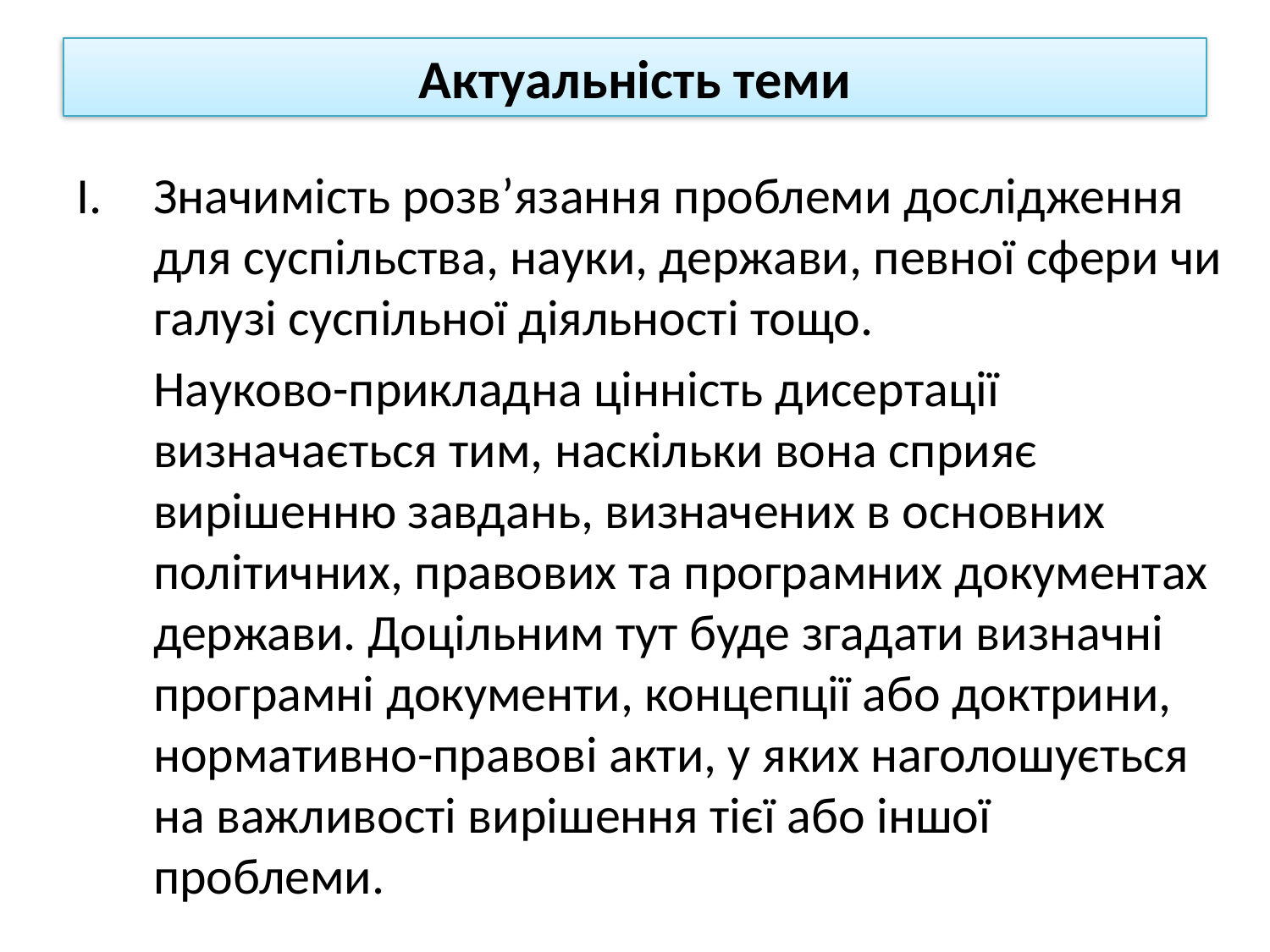

# Актуальність теми
Значимість розв’язання проблеми дослідження для суспільства, науки, держави, певної сфери чи галузі суспільної діяльності тощо.
	Науково-прикладна цінність дисертації визначається тим, наскільки вона сприяє вирішенню завдань, визначених в основних політичних, правових та програмних документах держави. Доцільним тут буде згадати визначні програмні документи, концепції або доктрини, нормативно-правові акти, у яких наголошується на важливості вирішення тієї або іншої проблеми.